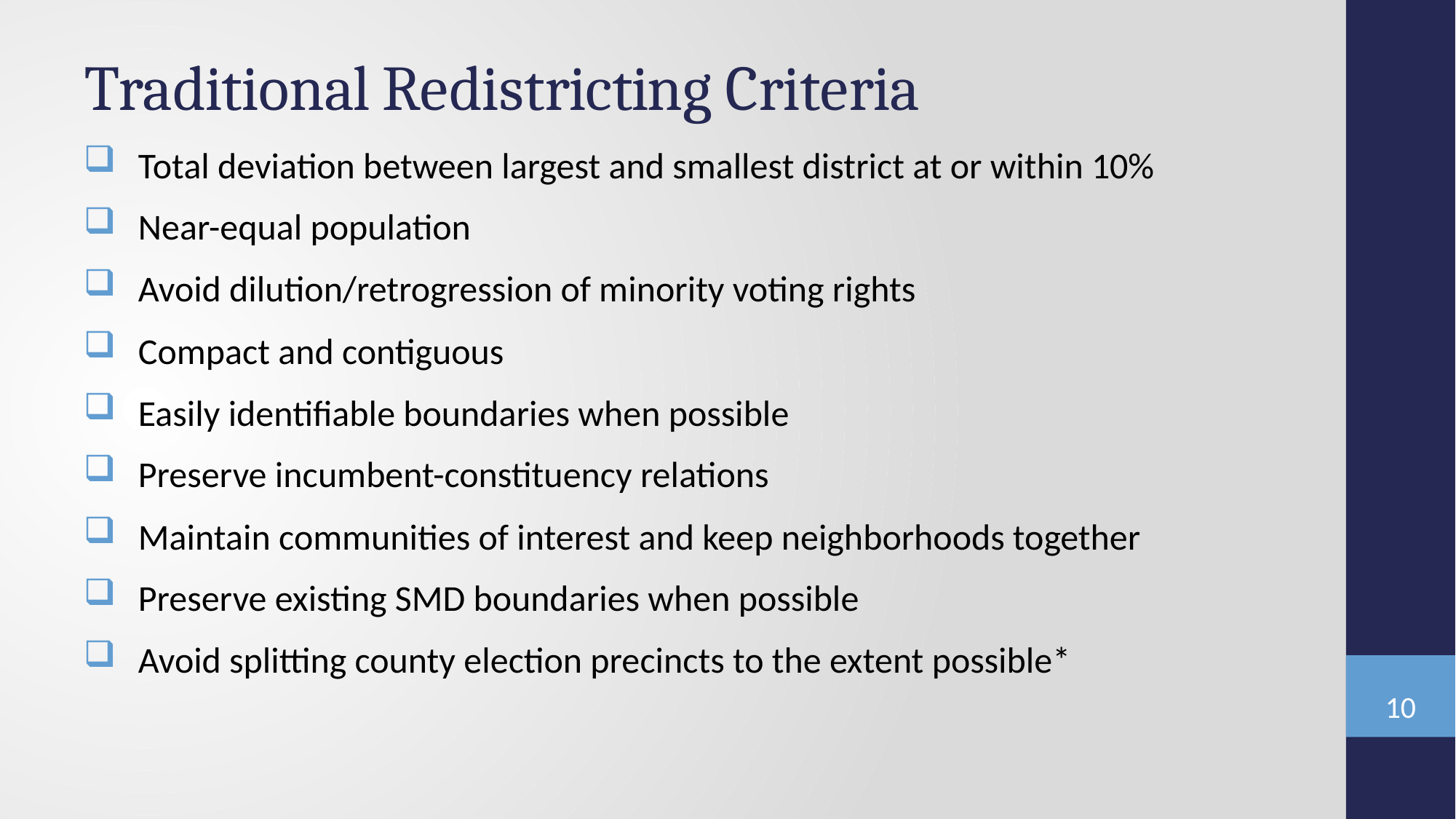

# Traditional Redistricting Criteria
Total deviation between largest and smallest district at or within 10%
Near-equal population
Avoid dilution/retrogression of minority voting rights
Compact and contiguous
Easily identifiable boundaries when possible
Preserve incumbent-constituency relations
Maintain communities of interest and keep neighborhoods together
Preserve existing SMD boundaries when possible
Avoid splitting county election precincts to the extent possible*